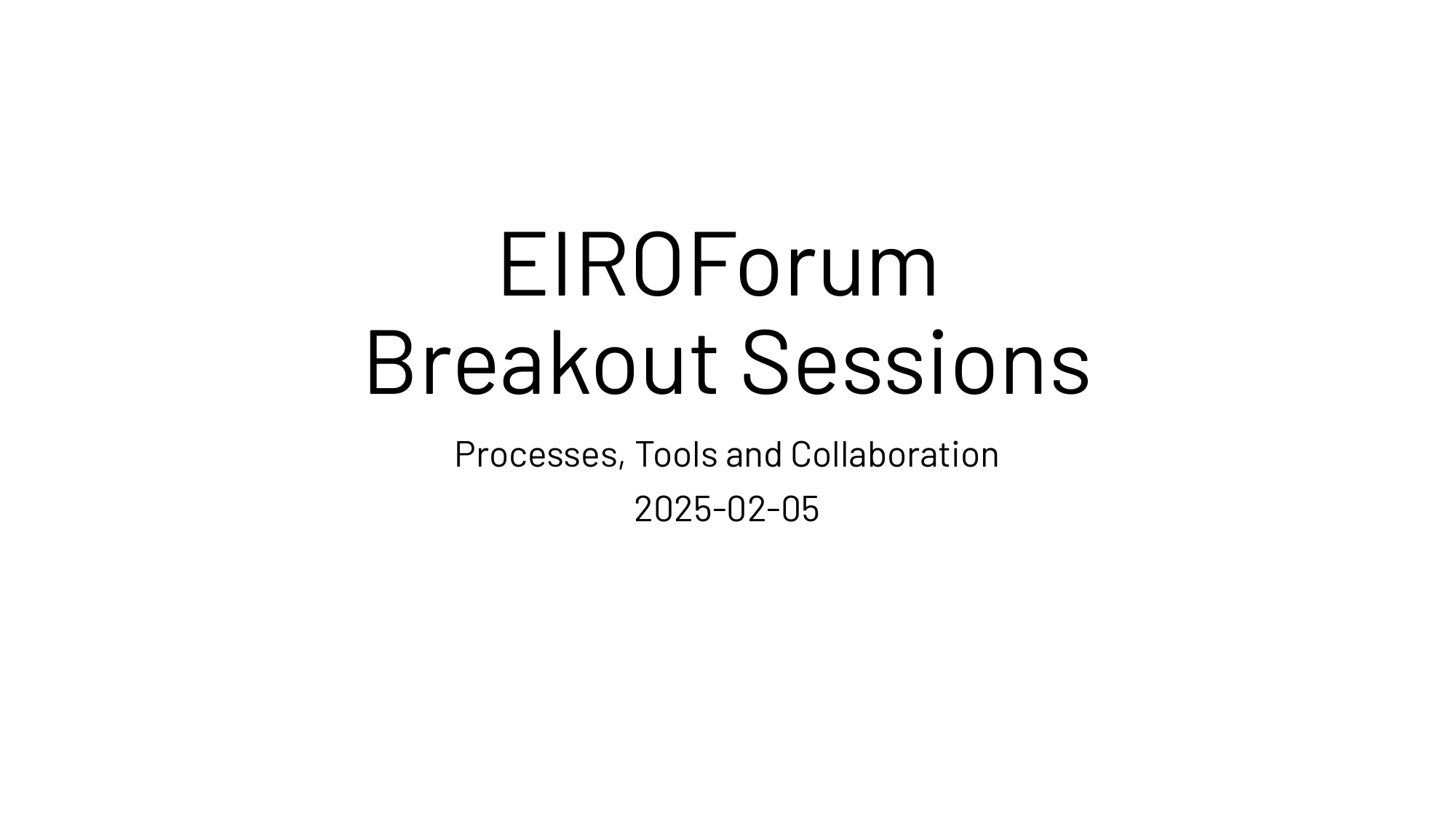

# EIROForum Breakout Sessions
Processes, Tools and Collaboration
2025-02-05